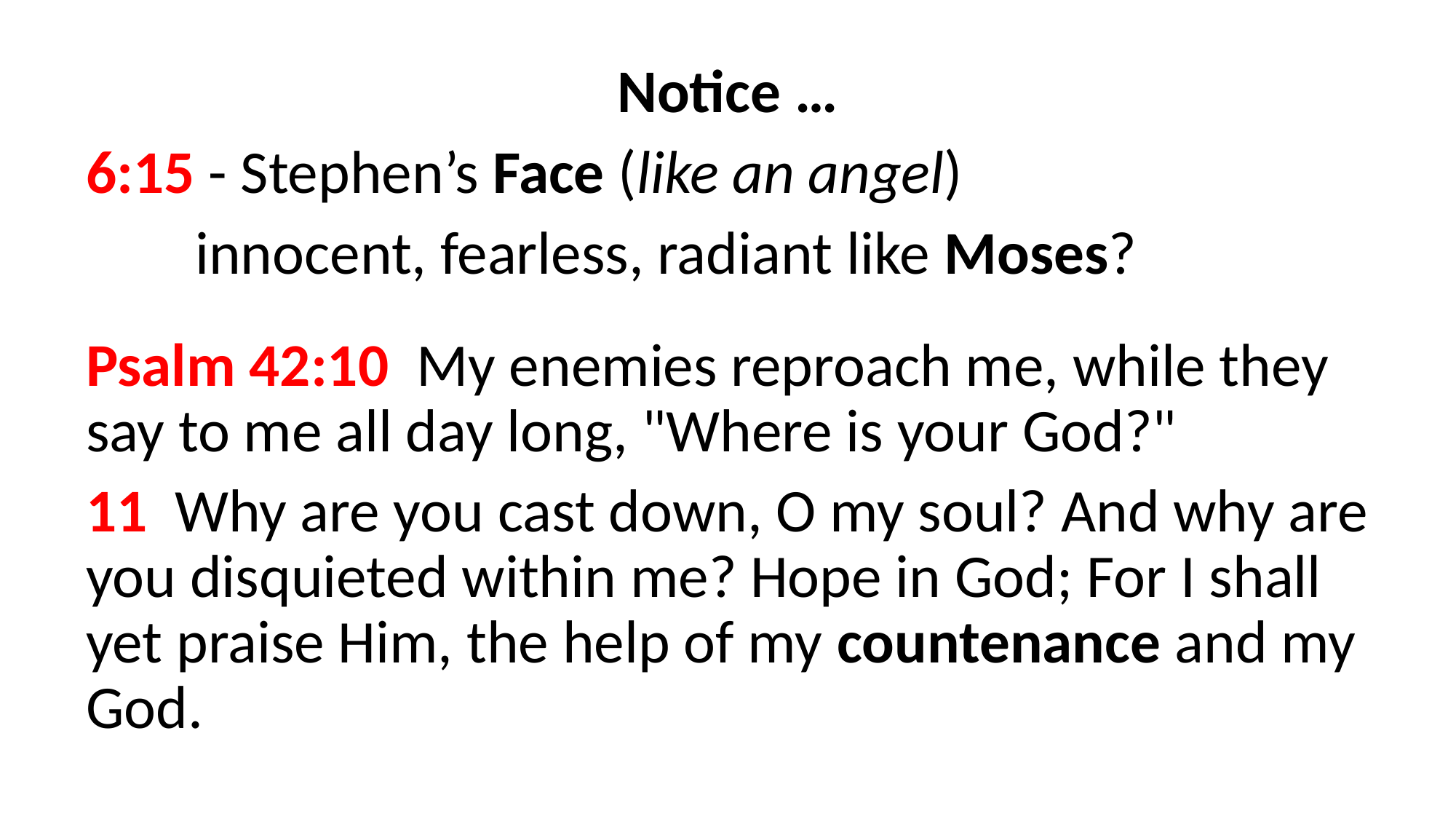

Notice …
6:15 - Stephen’s Face (like an angel)
	innocent, fearless, radiant like Moses?

Psalm 42:10  My enemies reproach me, while they say to me all day long, "Where is your God?"
11  Why are you cast down, O my soul? And why are you disquieted within me? Hope in God; For I shall yet praise Him, the help of my countenance and my God.